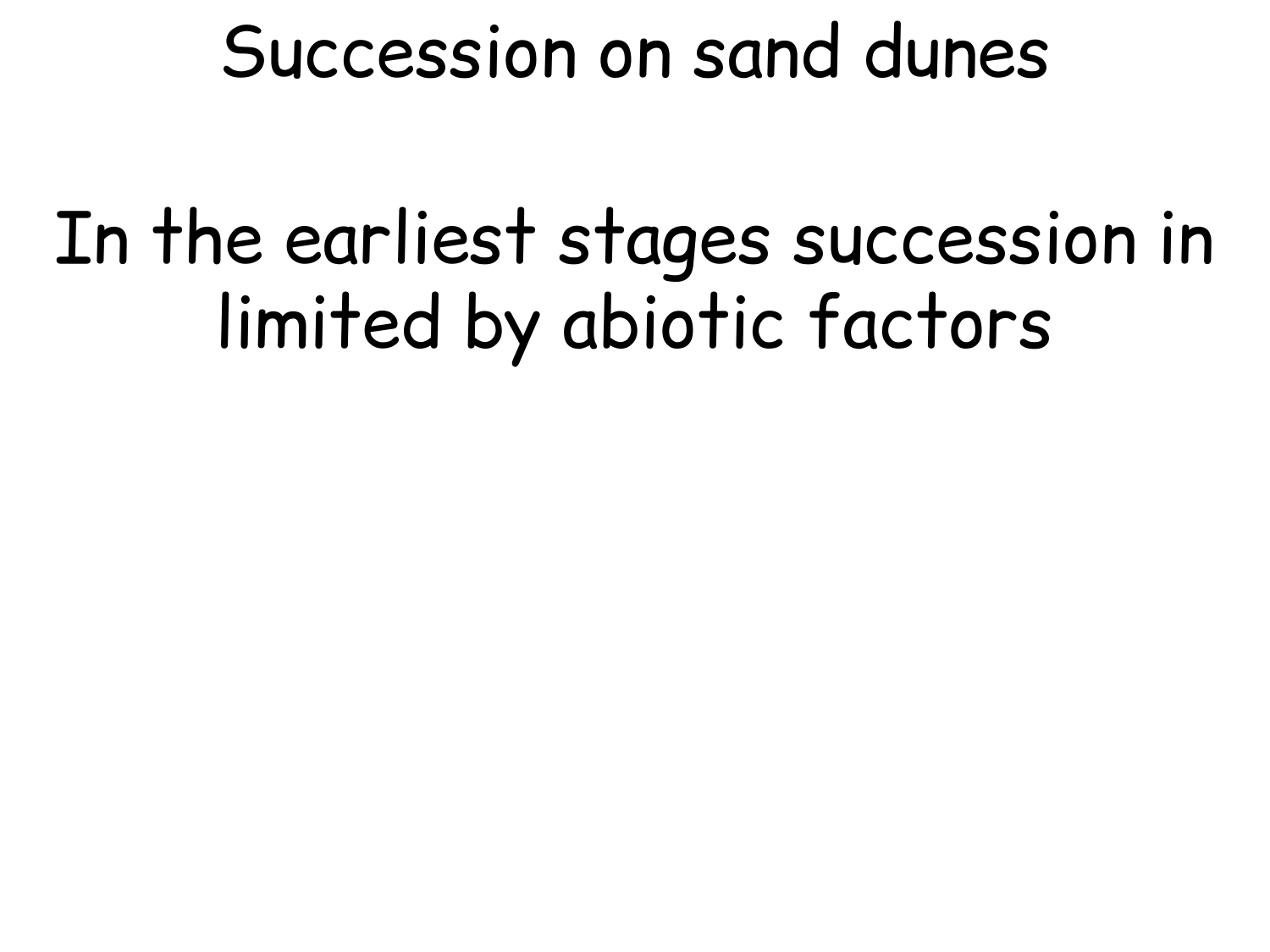

Succession on sand dunes
In the earliest stages succession in limited by abiotic factors